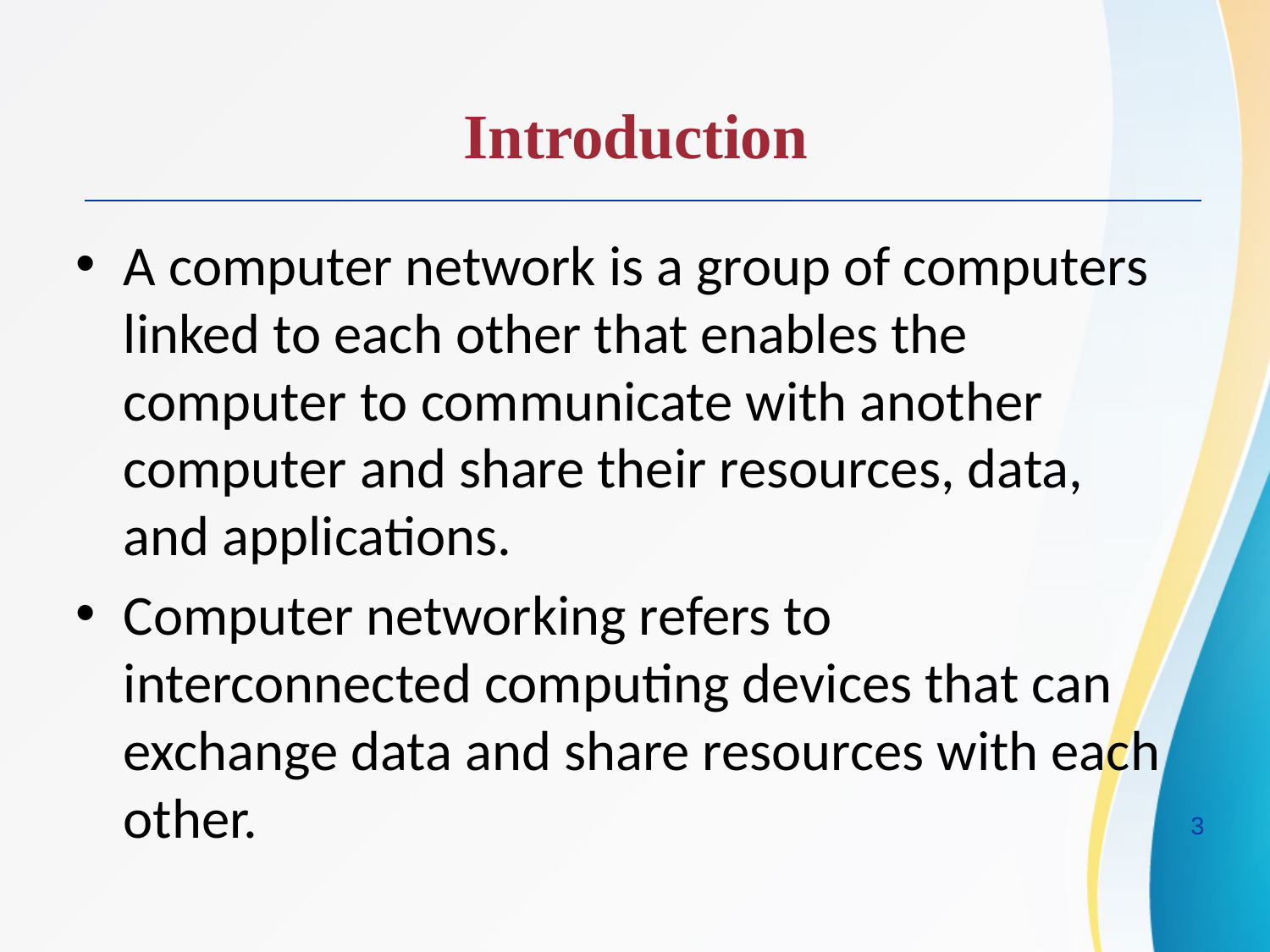

Introduction
A computer network is a group of computers linked to each other that enables the computer to communicate with another computer and share their resources, data, and applications.
Computer networking refers to interconnected computing devices that can exchange data and share resources with each other.
3